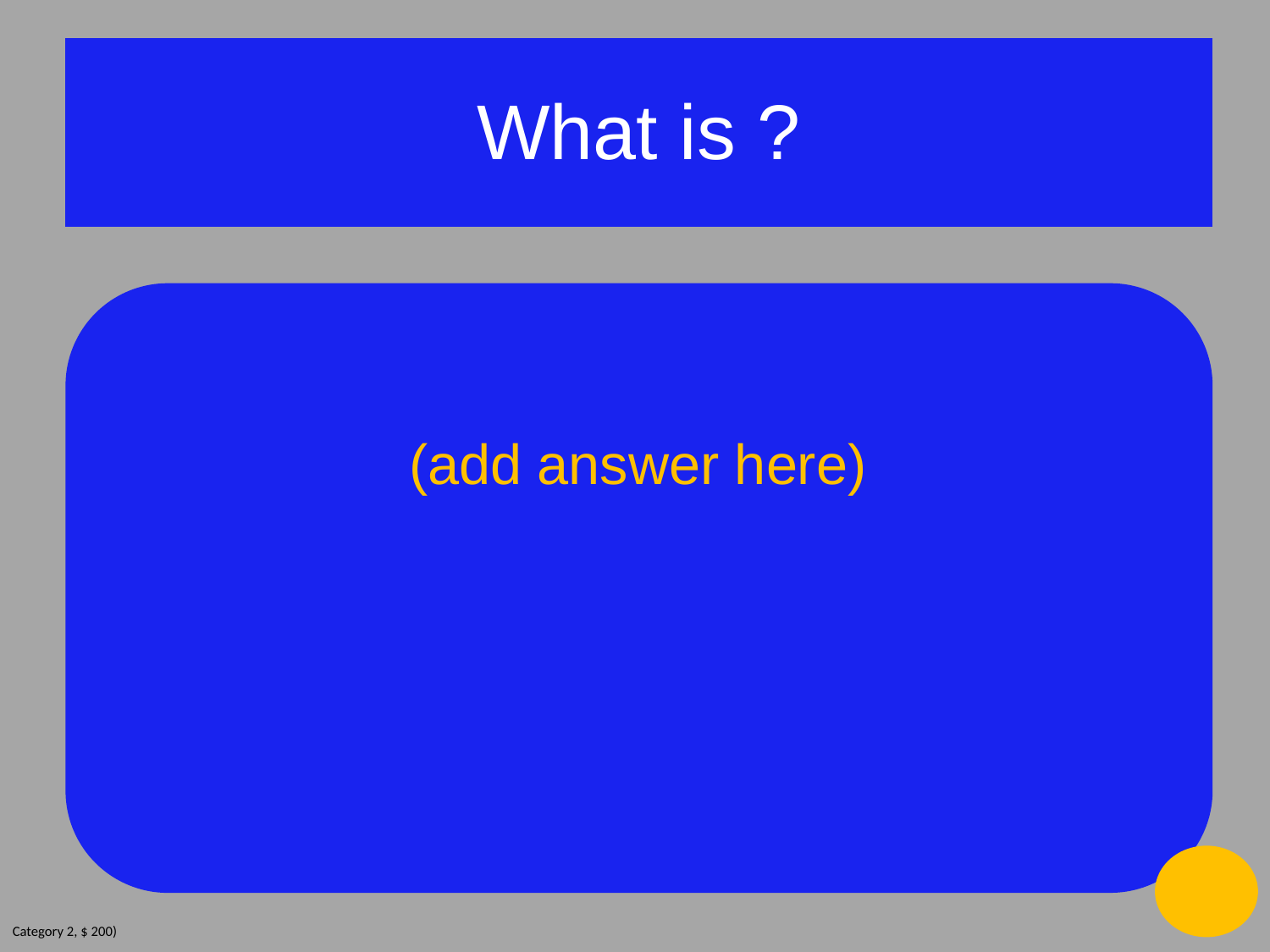

What is ?

(add answer here)

Category 2, $ 200)